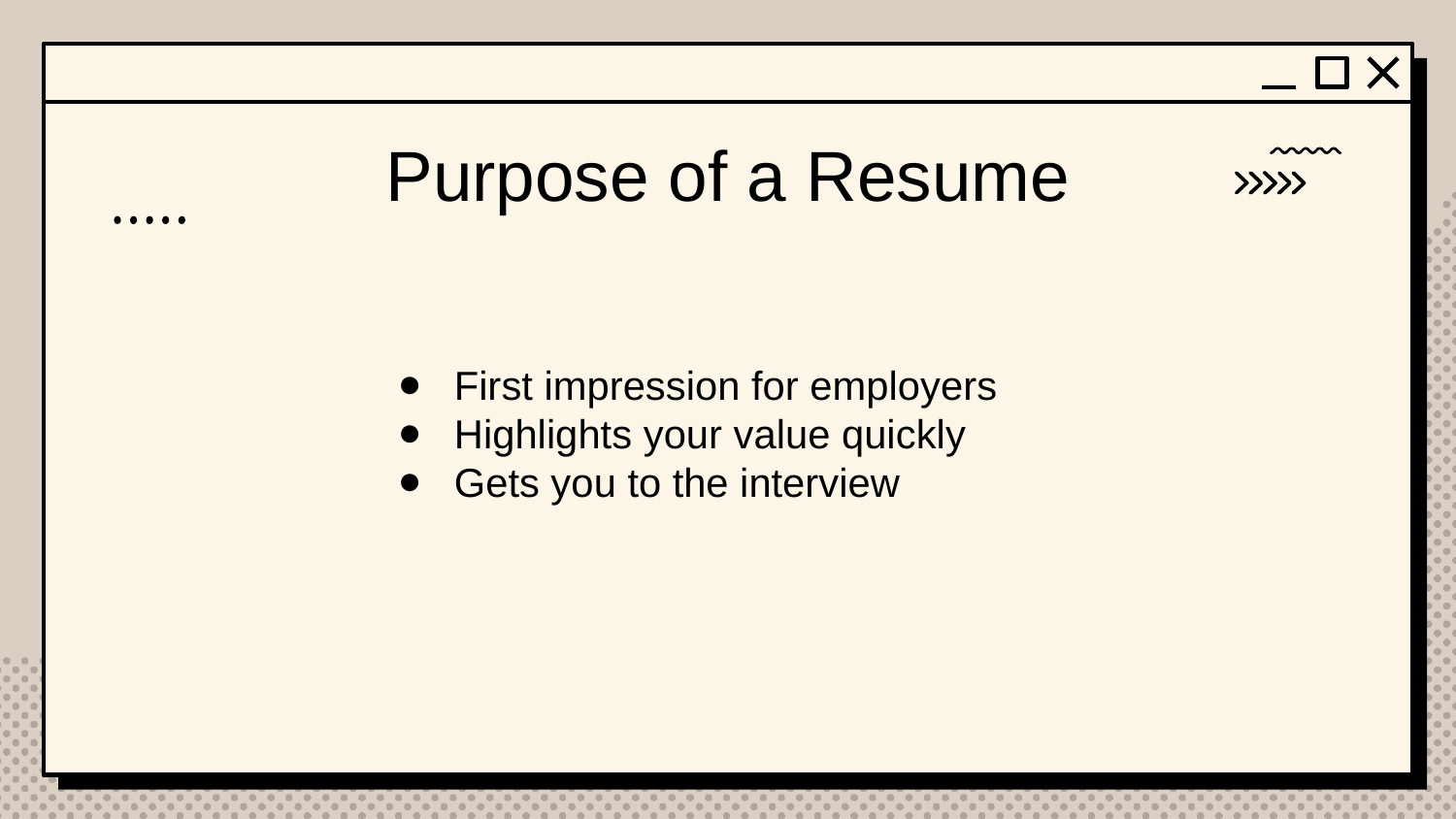

# Purpose of a Resume

First impression for employers
Highlights your value quickly
Gets you to the interview